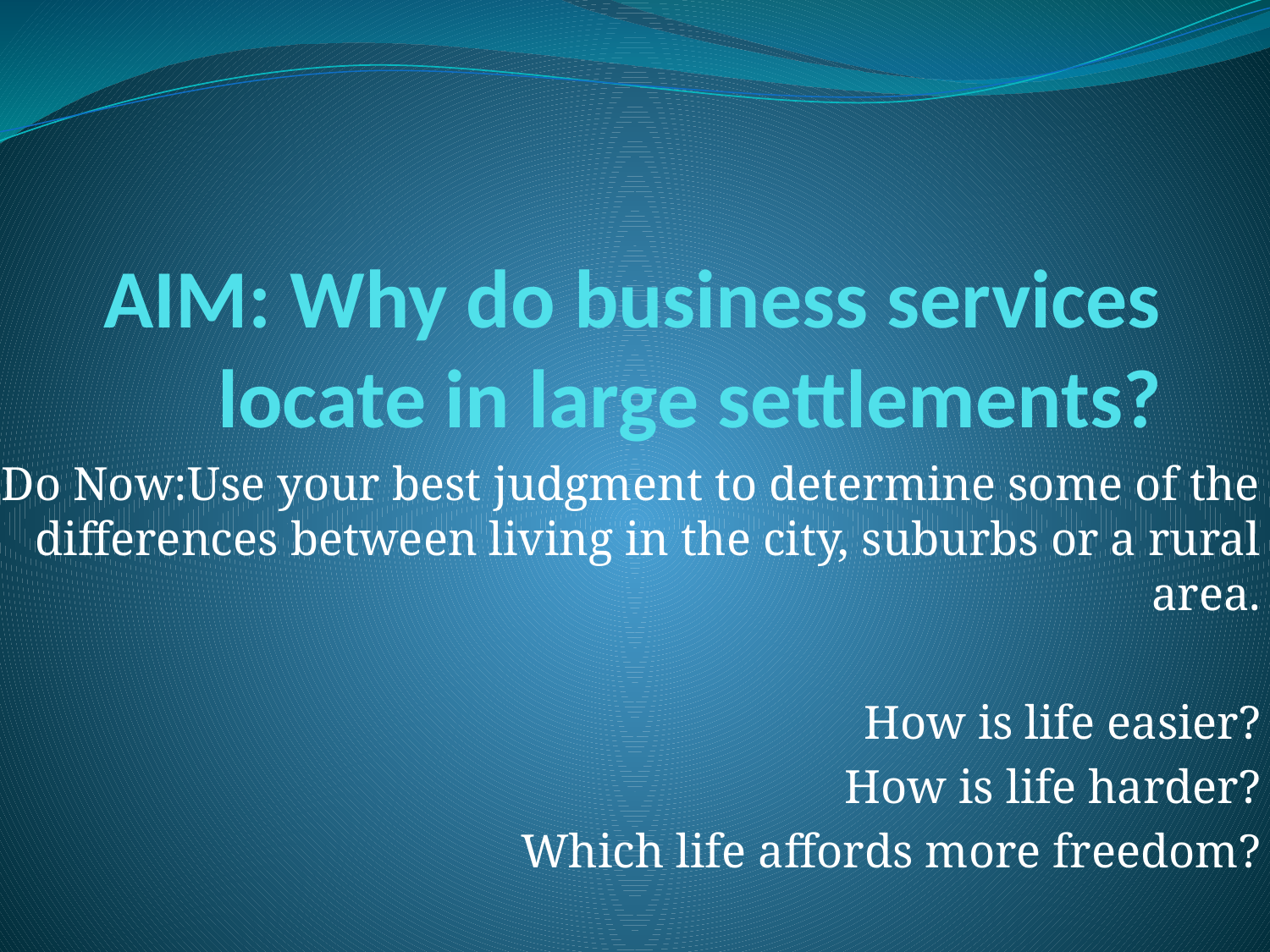

# AIM: Why do business services locate in large settlements?
Do Now:Use your best judgment to determine some of the differences between living in the city, suburbs or a rural area.

How is life easier?
How is life harder?
Which life affords more freedom?